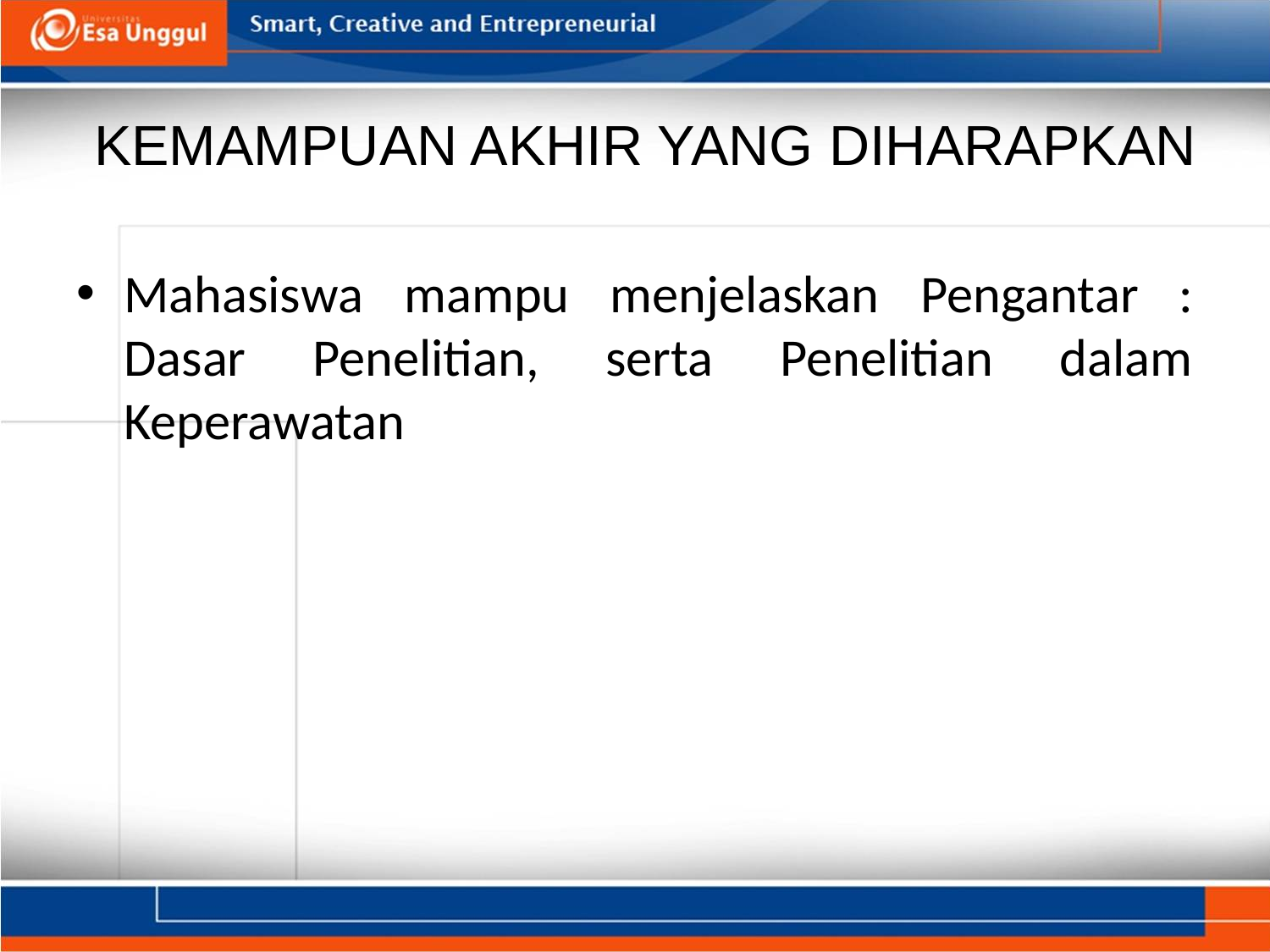

# KEMAMPUAN AKHIR YANG DIHARAPKAN
Mahasiswa mampu menjelaskan Pengantar : Dasar Penelitian, serta Penelitian dalam Keperawatan